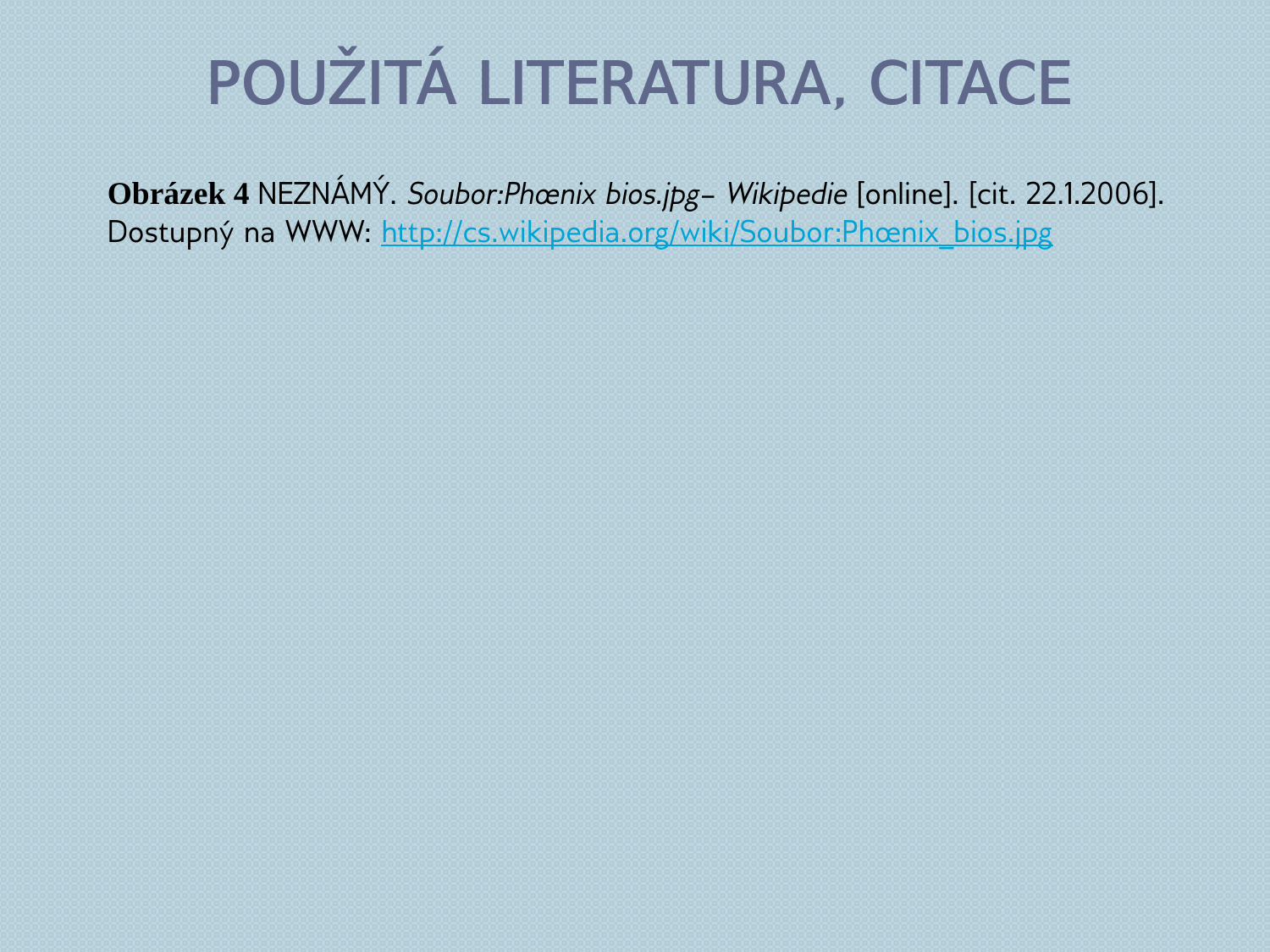

# Použitá literatura, citace

Obrázek 4 NEZNÁMÝ. Soubor:Phoenix bios.jpg– Wikipedie [online]. [cit. 22.1.2006]. Dostupný na WWW: http://cs.wikipedia.org/wiki/Soubor:Phoenix_bios.jpg